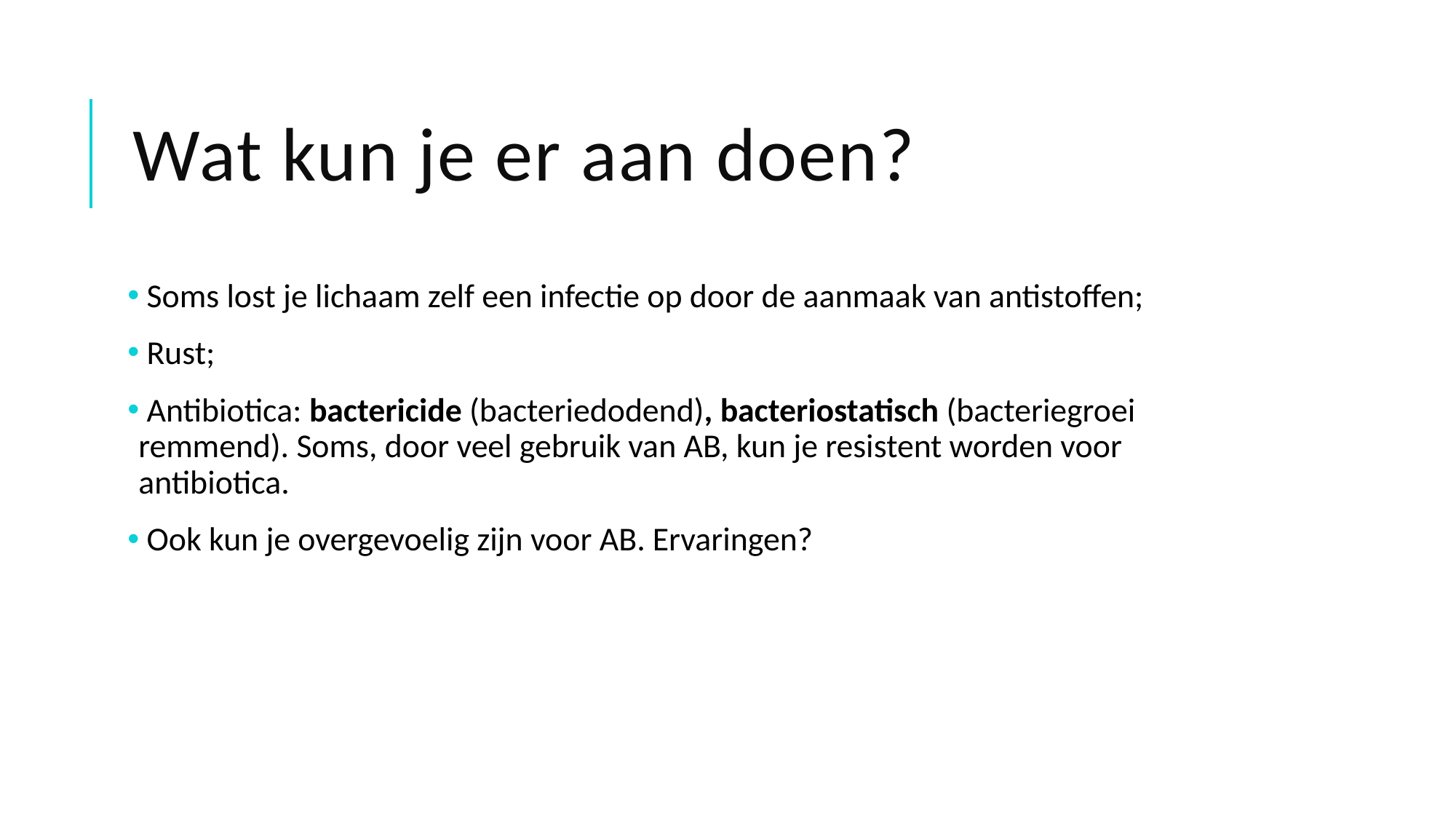

# Wat kun je er aan doen?
 Soms lost je lichaam zelf een infectie op door de aanmaak van antistoffen;
 Rust;
 Antibiotica: bactericide (bacteriedodend), bacteriostatisch (bacteriegroei remmend). Soms, door veel gebruik van AB, kun je resistent worden voor antibiotica.
 Ook kun je overgevoelig zijn voor AB. Ervaringen?